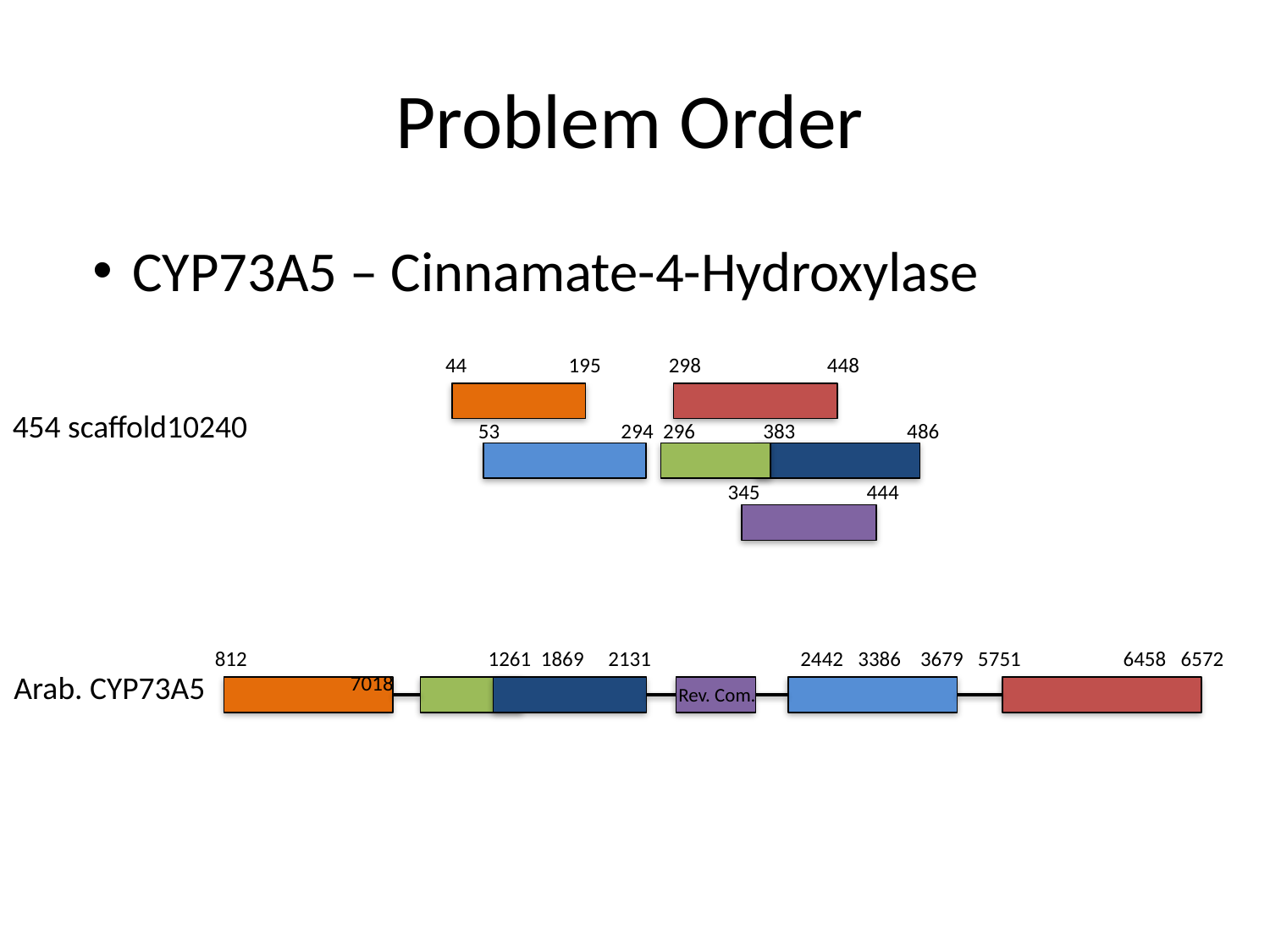

# Problem Order
CYP73A5 – Cinnamate-4-Hydroxylase
44                     195              298                          448

454 scaffold10240
53                         294  296              383                       486
345                      444
812		    1261  1869     2131	                2442   3386    3679   5751            	    6458   6572                               7018
Arab. CYP73A5
Rev. Com.